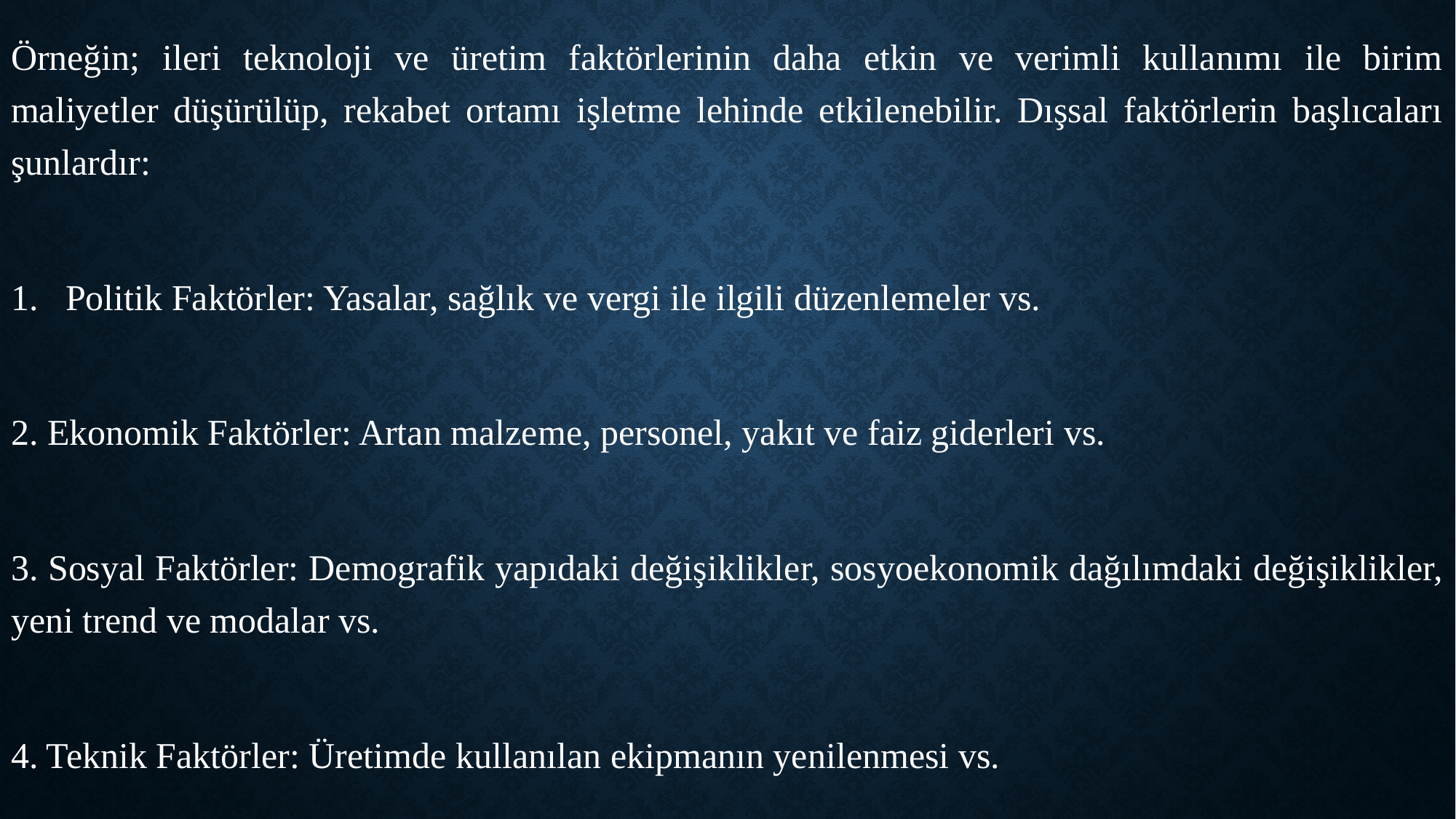

Örneğin; ileri teknoloji ve üretim faktörlerinin daha etkin ve verimli kullanımı ile birim maliyetler düşürülüp, rekabet ortamı işletme lehinde etkilenebilir. Dışsal faktörlerin başlıcaları şunlardır:

Politik Faktörler: Yasalar, sağlık ve vergi ile ilgili düzenlemeler vs.

2. Ekonomik Faktörler: Artan malzeme, personel, yakıt ve faiz giderleri vs.

3. Sosyal Faktörler: Demografik yapıdaki değişiklikler, sosyoekonomik dağılımdaki değişiklikler, yeni trend ve modalar vs.

4. Teknik Faktörler: Üretimde kullanılan ekipmanın yenilenmesi vs.